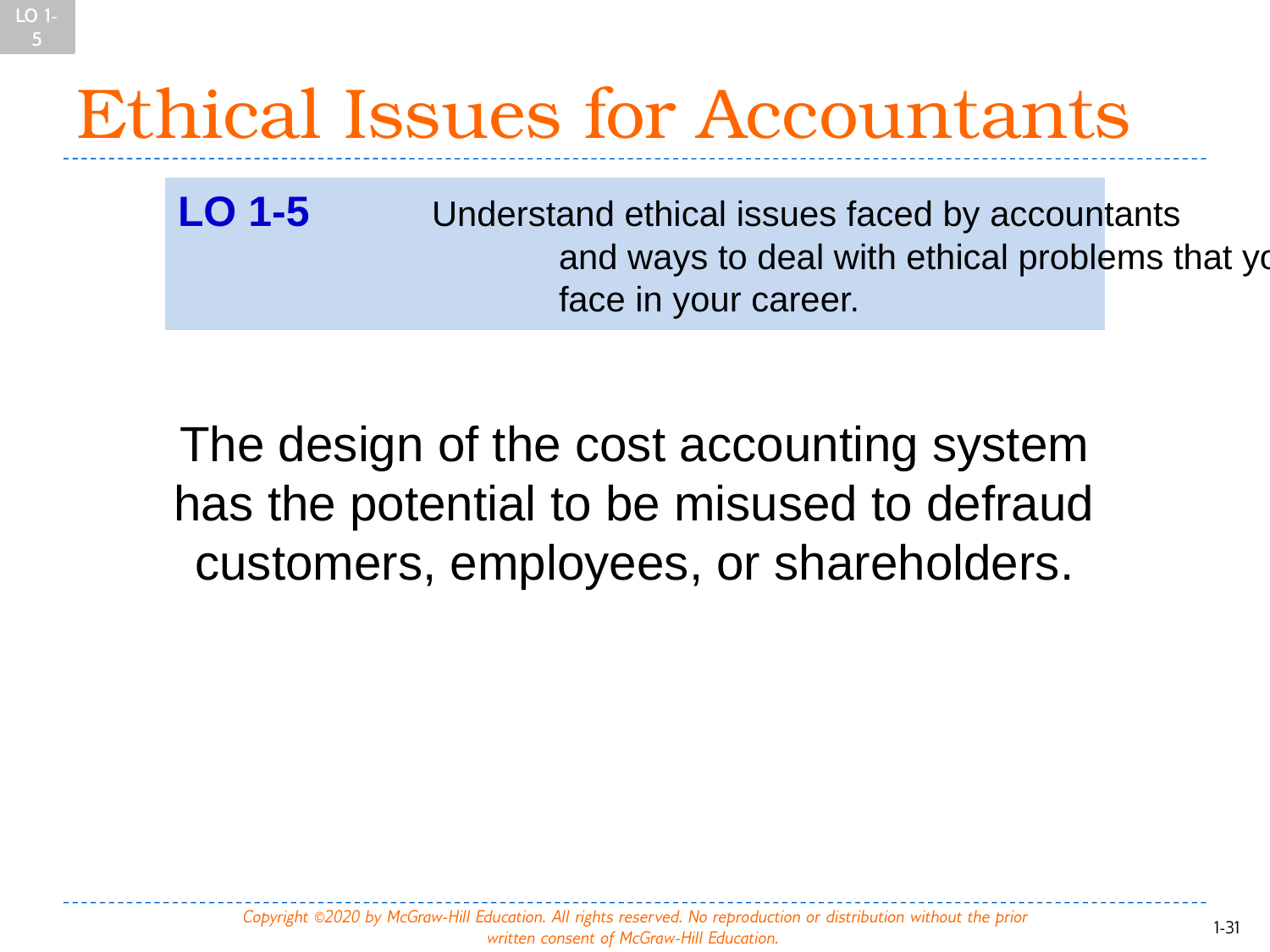

LO 1-5
# Ethical Issues for Accountants
LO 1-5	Understand ethical issues faced by accountants
			and ways to deal with ethical problems that you
			face in your career.
The design of the cost accounting system has the potential to be misused to defraud customers, employees, or shareholders.